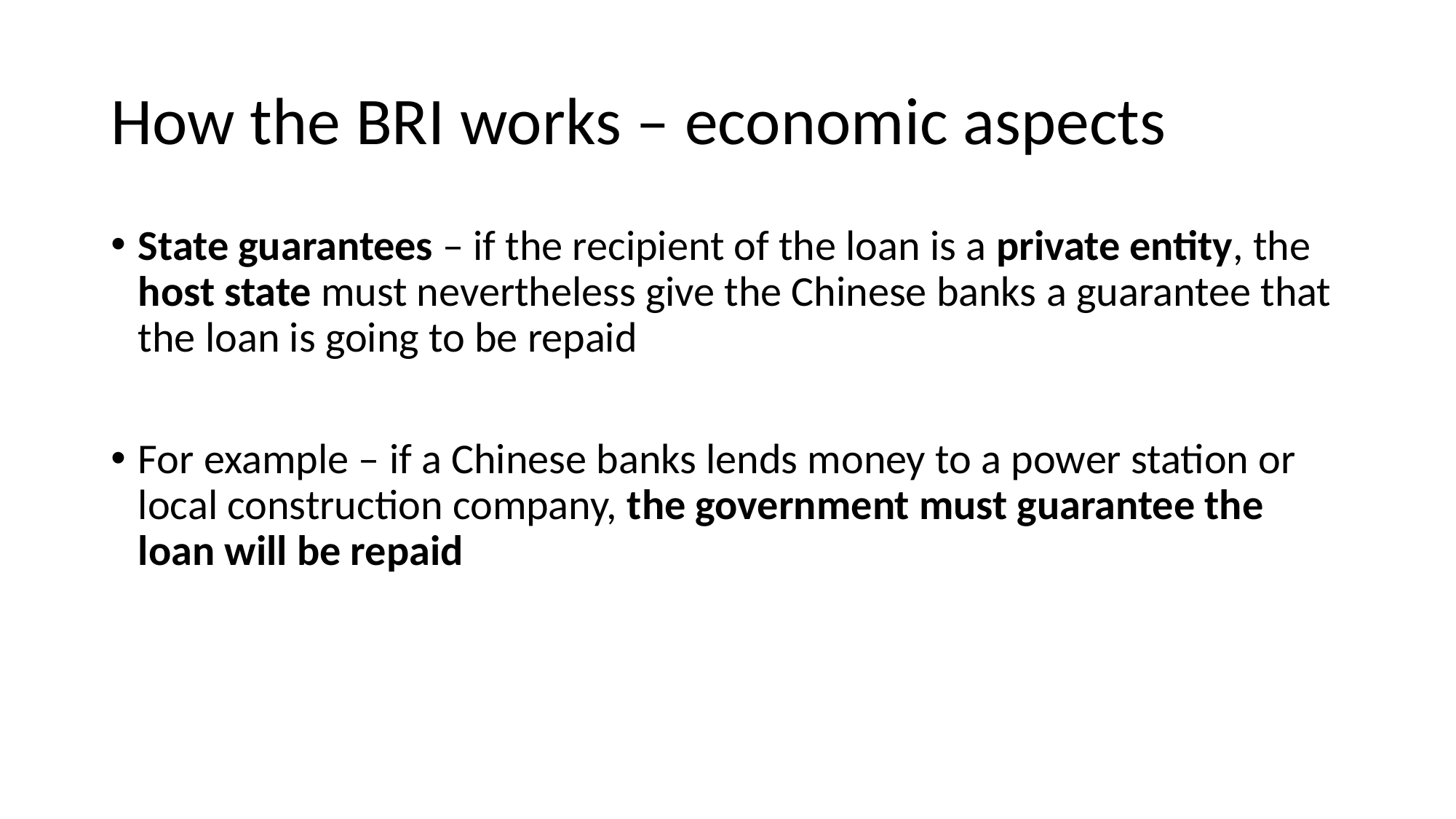

# How the BRI works – economic aspects
State guarantees – if the recipient of the loan is a private entity, the host state must nevertheless give the Chinese banks a guarantee that the loan is going to be repaid

For example – if a Chinese banks lends money to a power station or local construction company, the government must guarantee the loan will be repaid